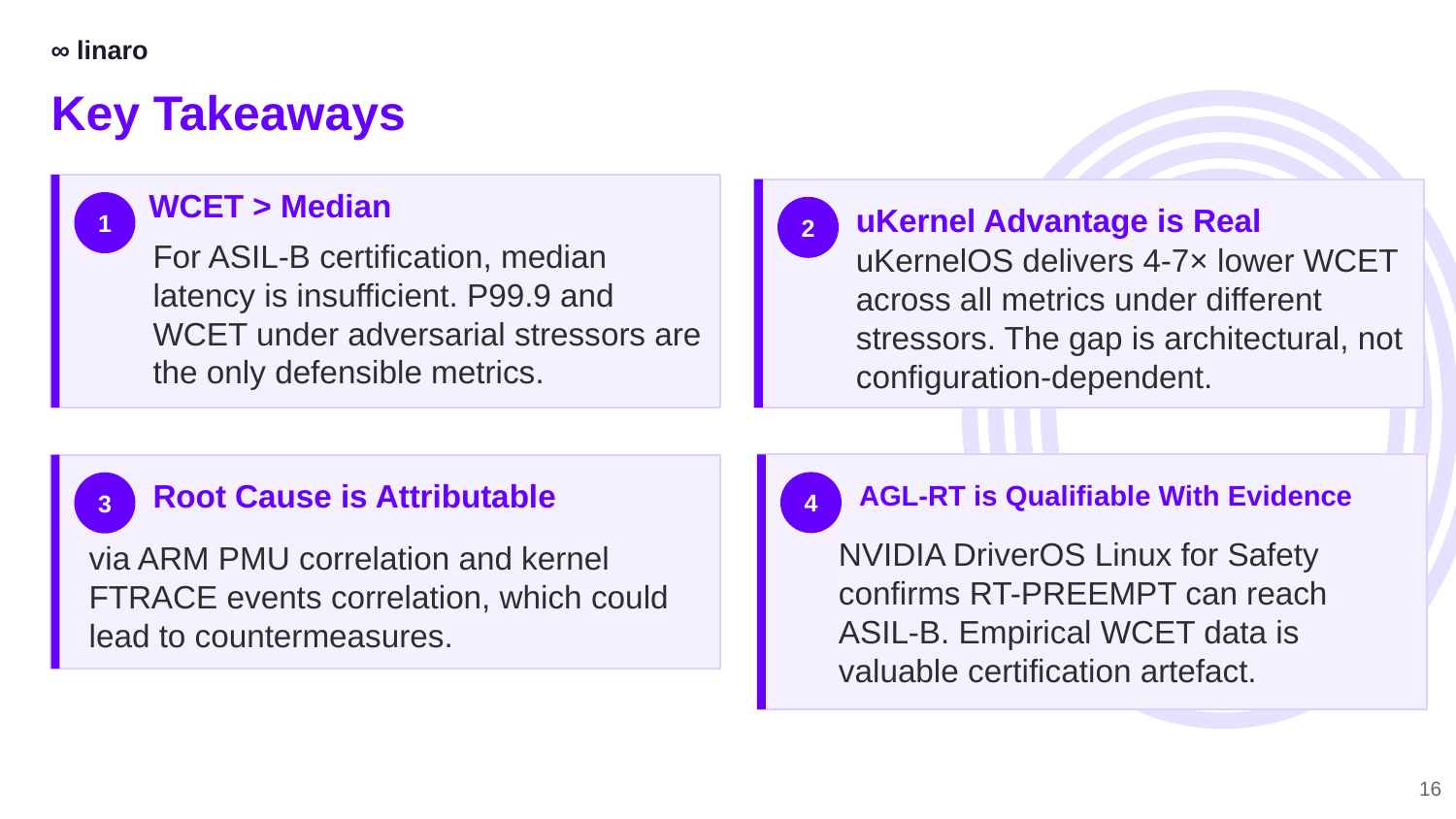

∞ linaro
Key Takeaways

WCET > Median

1
uKernel Advantage is Real

2
For ASIL-B certification, median latency is insufficient. P99.9 and WCET under adversarial stressors are the only defensible metrics.
uKernelOS delivers 4-7× lower WCET across all metrics under different stressors. The gap is architectural, not configuration-dependent.

AGL-RT is Qualifiable With Evidence
Root Cause is Attributable

4

3
NVIDIA DriverOS Linux for Safety confirms RT-PREEMPT can reach ASIL-B. Empirical WCET data is valuable certification artefact.
via ARM PMU correlation and kernel FTRACE events correlation, which could lead to countermeasures.
16